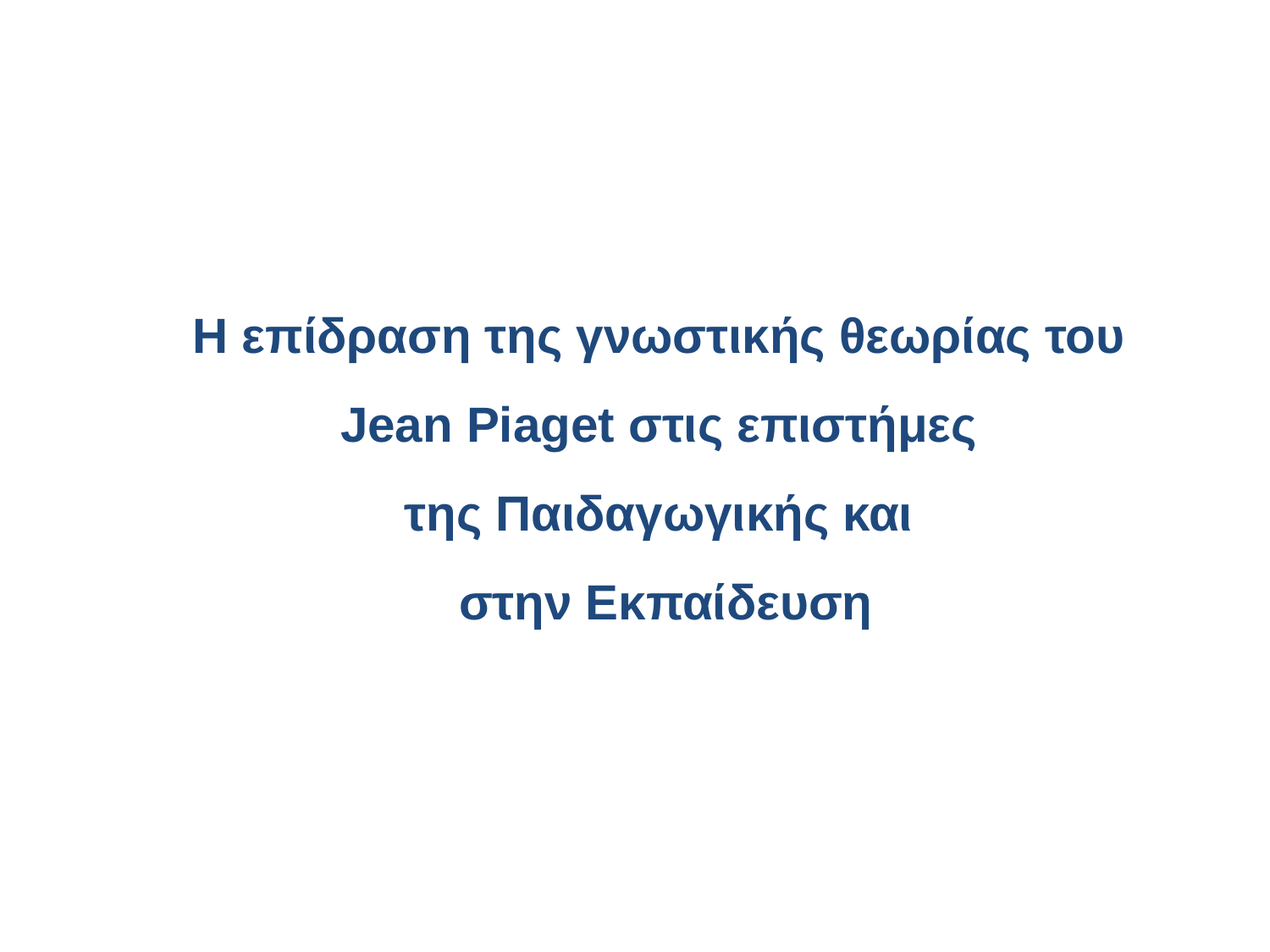

Η επίδραση της γνωστικής θεωρίας του
Jean Piaget στις επιστήμες
της Παιδαγωγικής και
στην Εκπαίδευση
Σάββατο, 14 Δεκεμβρίου 2024,
1